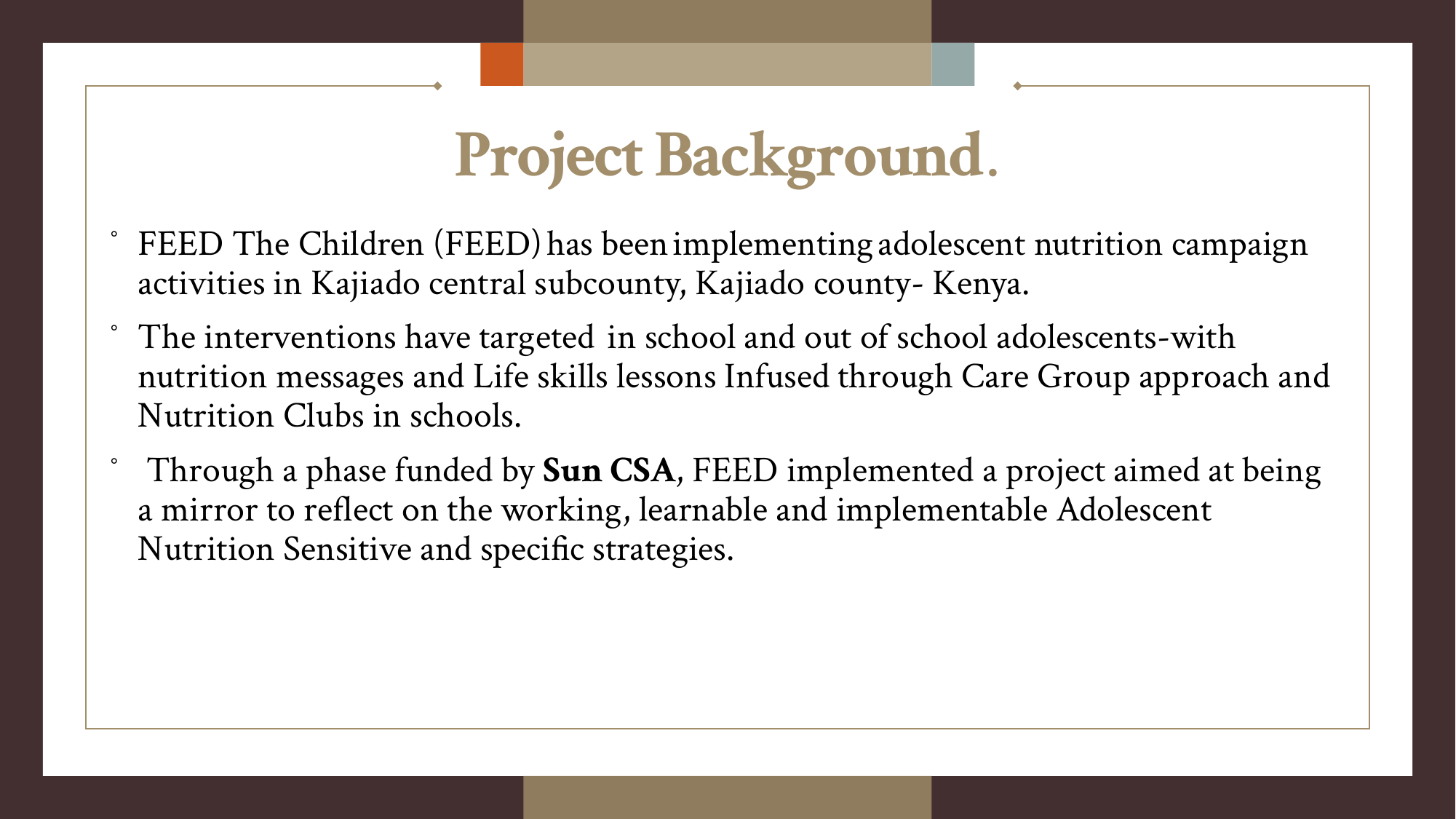

# Project Background.
FEED The Children (FEED) has been implementing adolescent nutrition campaign activities in Kajiado central subcounty, Kajiado county- Kenya.
The interventions have targeted  in school and out of school adolescents-with nutrition messages and Life skills lessons Infused through Care Group approach and Nutrition Clubs in schools.
 Through a phase funded by Sun CSA, FEED implemented a project aimed at being a mirror to reflect on the working, learnable and implementable Adolescent Nutrition Sensitive and specific strategies.